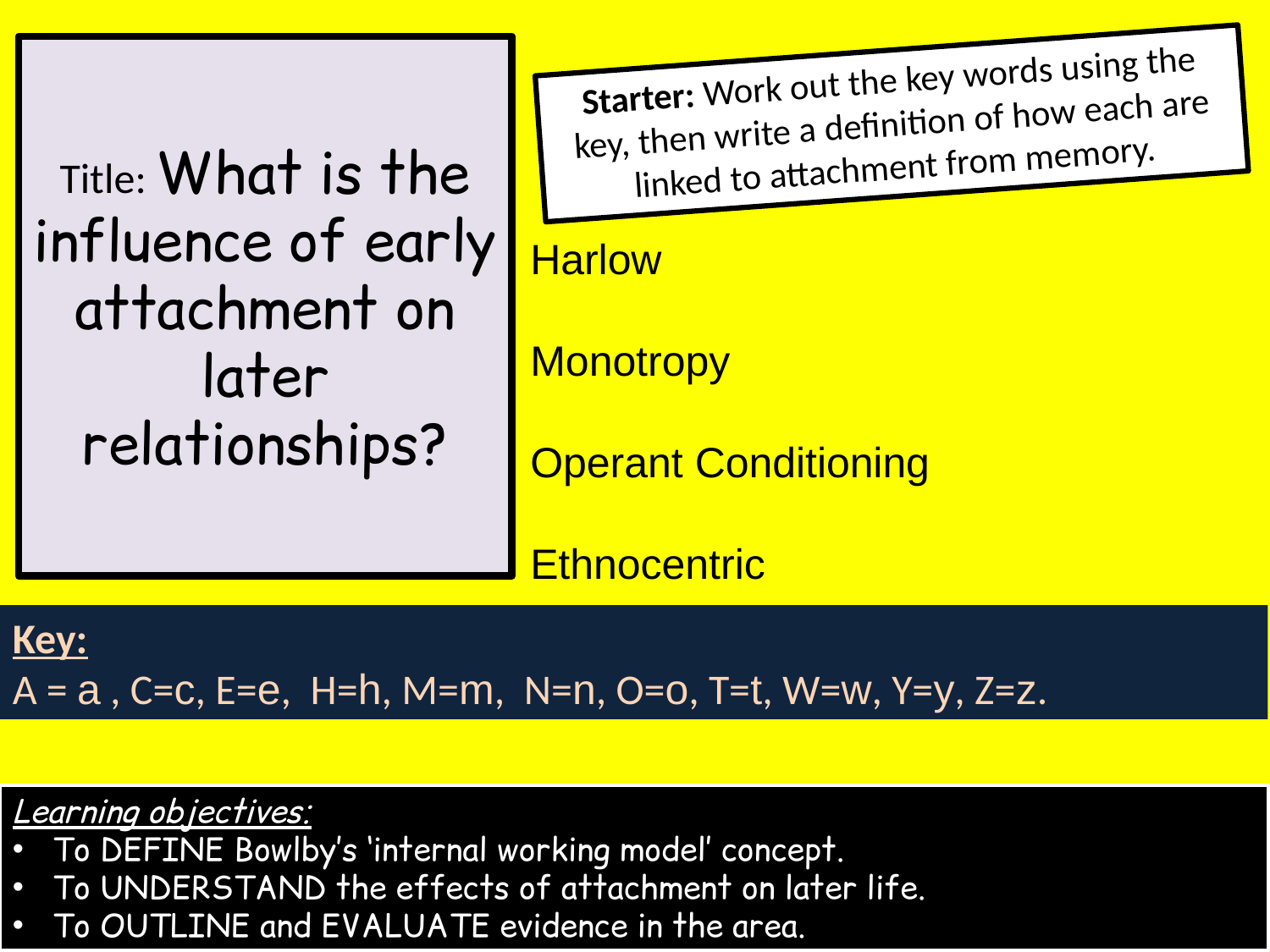

# Title: What is the influence of early attachment on later relationships?
Starter: Work out the key words using the key, then write a definition of how each are linked to attachment from memory.
Harlow

Monotropy

Operant Conditioning

Ethnocentric
Key:
A = a , C=c, E=e,  H=h, M=m,  N=n, O=o, T=t, W=w, Y=y, Z=z.
Learning objectives:
To DEFINE Bowlby’s ‘internal working model’ concept.
To UNDERSTAND the effects of attachment on later life.
To OUTLINE and EVALUATE evidence in the area.